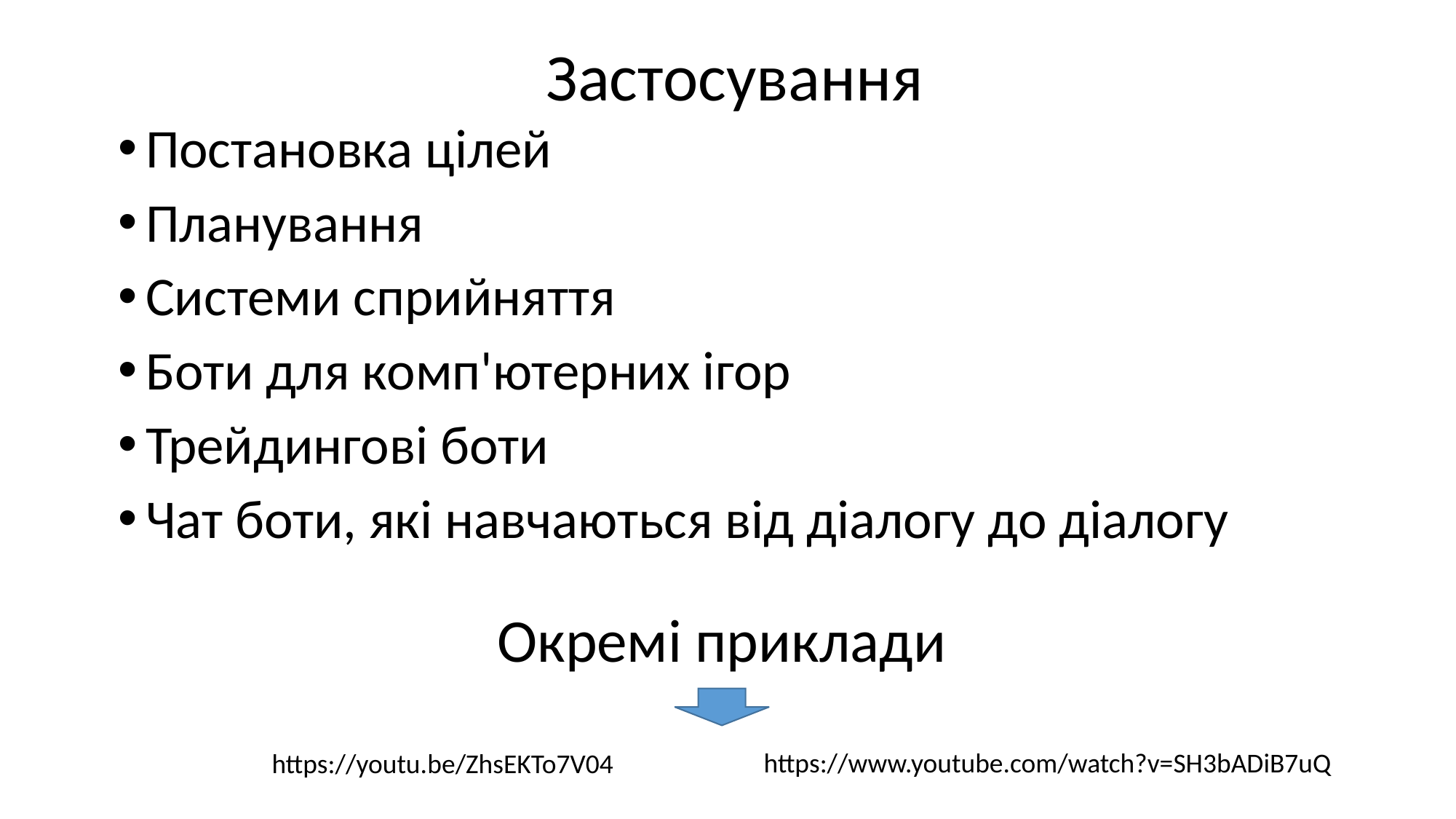

# Застосування
Постановка цілей
Планування
Системи сприйняття
Боти для комп'ютерних ігор
Трейдингові боти
Чат боти, які навчаються від діалогу до діалогу
Окремі приклади

https://www.youtube.com/watch?v=SH3bADiB7uQ
https://youtu.be/ZhsEKTo7V04